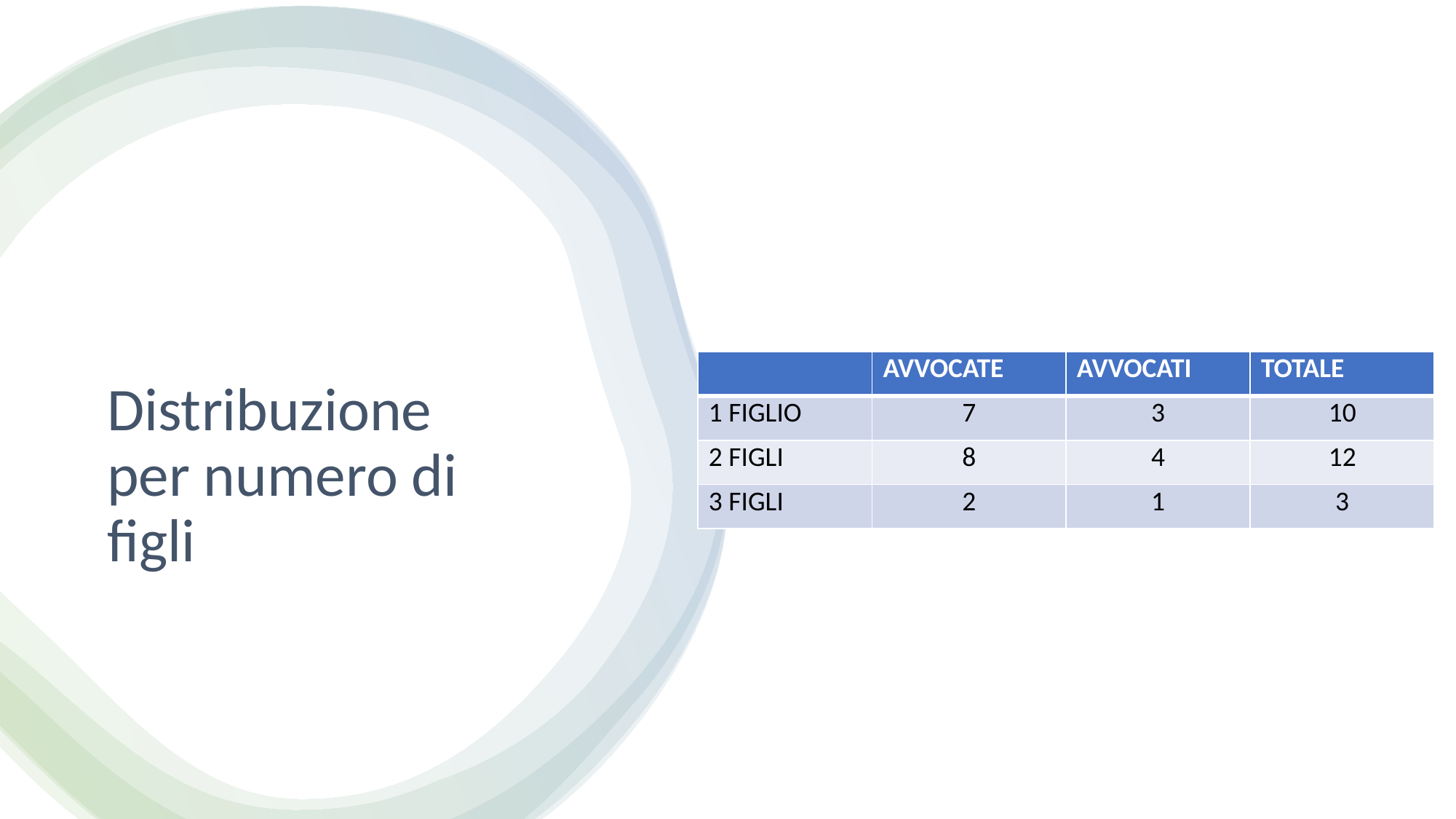

|  | AVVOCATE | AVVOCATI | TOTALE |
| --- | --- | --- | --- |
| 1 FIGLIO | 7 | 3 | 10 |
| 2 FIGLI | 8 | 4 | 12 |
| 3 FIGLI | 2 | 1 | 3 |
# Distribuzione per numero di figli

6